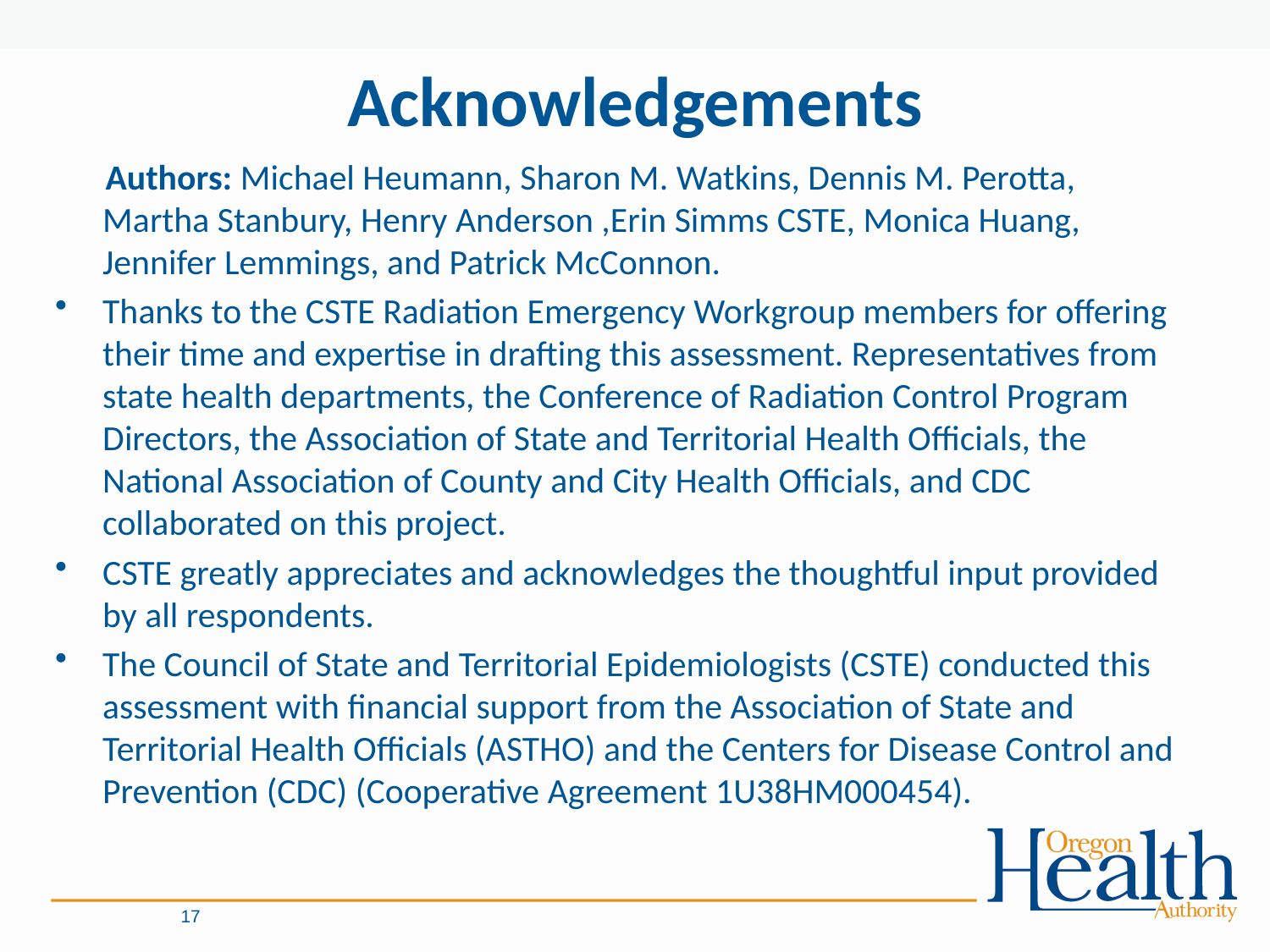

# Acknowledgements
       Authors: Michael Heumann, Sharon M. Watkins, Dennis M. Perotta,  Martha Stanbury, Henry Anderson ,Erin Simms CSTE, Monica Huang, Jennifer Lemmings, and Patrick McConnon.
Thanks to the CSTE Radiation Emergency Workgroup members for offering their time and expertise in drafting this assessment. Representatives from state health departments, the Conference of Radiation Control Program Directors, the Association of State and Territorial Health Officials, the National Association of County and City Health Officials, and CDC collaborated on this project.
CSTE greatly appreciates and acknowledges the thoughtful input provided by all respondents.
The Council of State and Territorial Epidemiologists (CSTE) conducted this assessment with financial support from the Association of State and Territorial Health Officials (ASTHO) and the Centers for Disease Control and Prevention (CDC) (Cooperative Agreement 1U38HM000454).

17